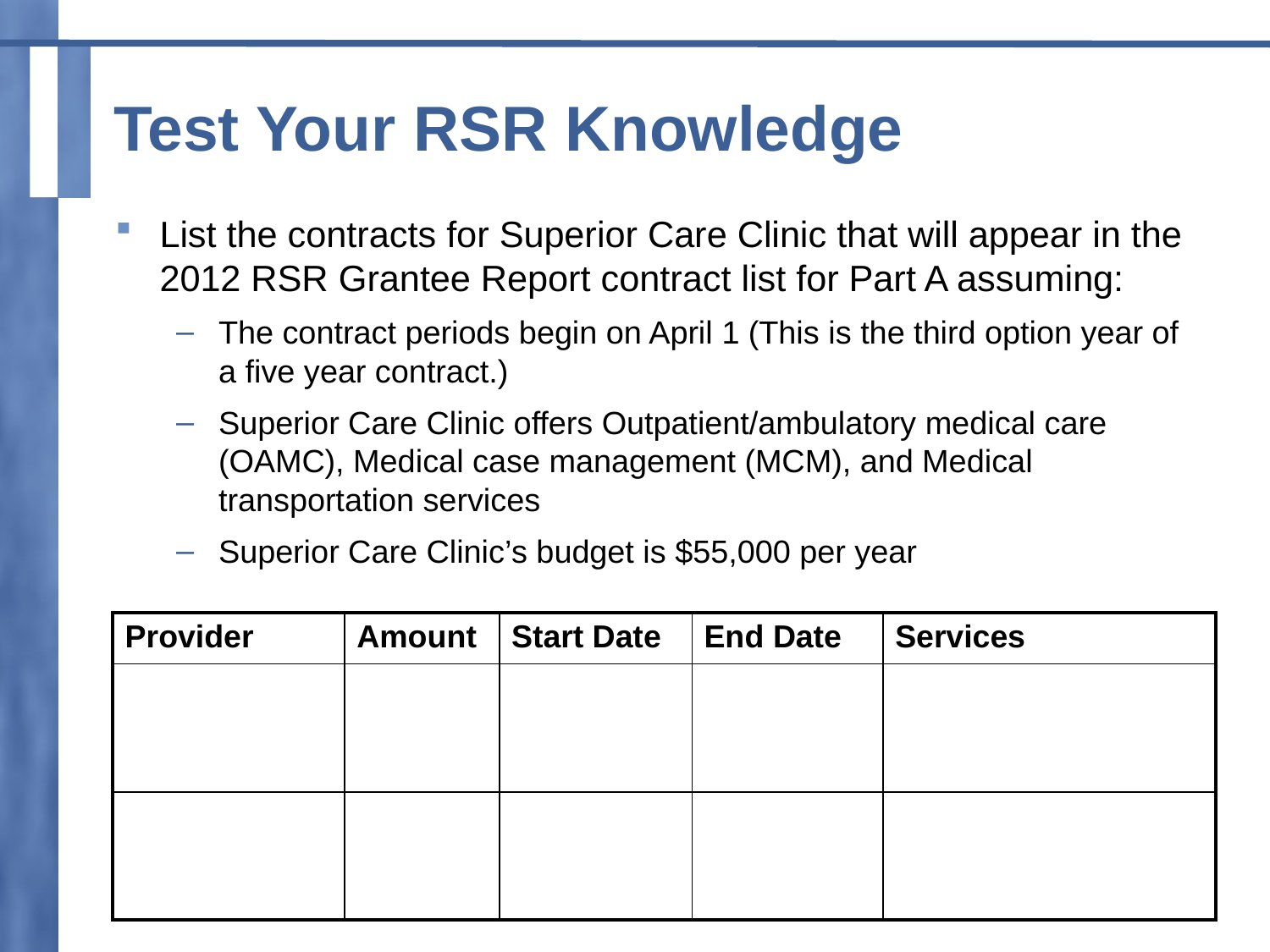

# Test Your RSR Knowledge
List the contracts for Superior Care Clinic that will appear in the 2012 RSR Grantee Report contract list for Part A assuming:
The contract periods begin on April 1 (This is the third option year of a five year contract.)
Superior Care Clinic offers Outpatient/ambulatory medical care (OAMC), Medical case management (MCM), and Medical transportation services
Superior Care Clinic’s budget is $55,000 per year
| Provider | Amount | Start Date | End Date | Services |
| --- | --- | --- | --- | --- |
|  |  |  |  |  |
|  |  |  |  |  |